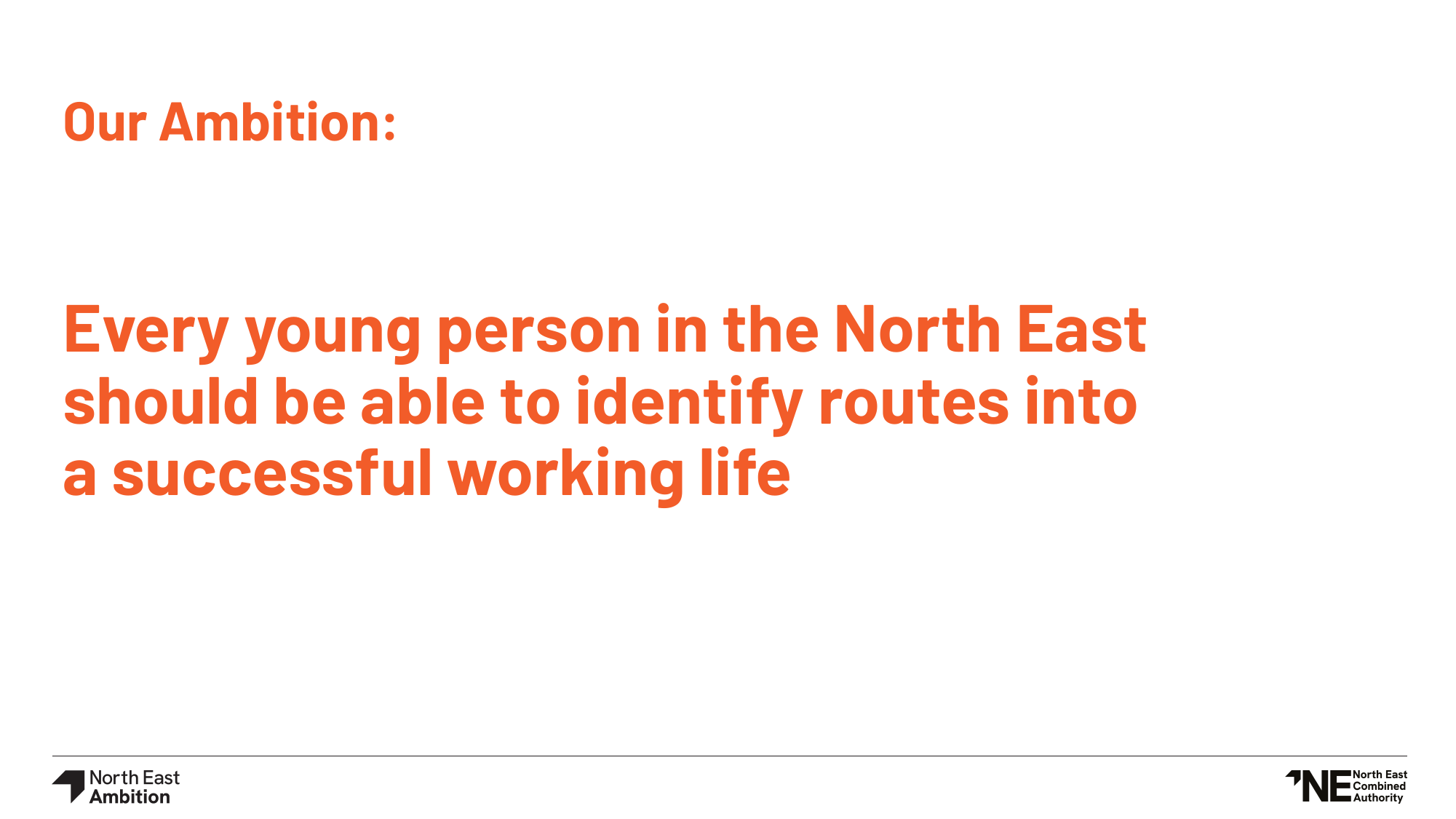

# Our Ambition:
Every young person in the North East should be able to identify routes into a successful working life